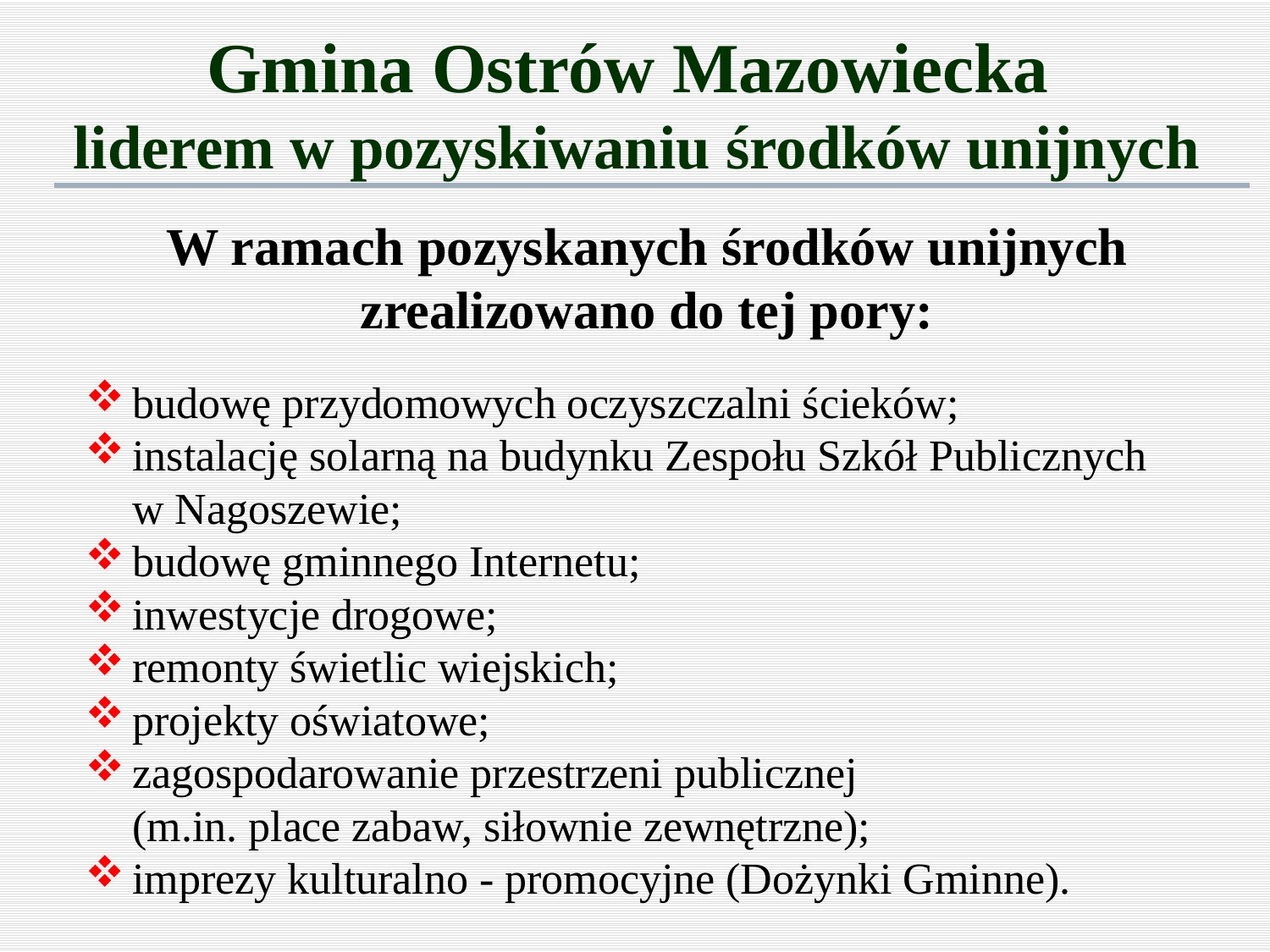

Gmina Ostrów Mazowiecka
liderem w pozyskiwaniu środków unijnych

W ramach pozyskanych środków unijnych zrealizowano do tej pory:

budowę przydomowych oczyszczalni ścieków;
instalację solarną na budynku Zespołu Szkół Publicznych
w Nagoszewie;
budowę gminnego Internetu;
inwestycje drogowe;
remonty świetlic wiejskich;
projekty oświatowe;
zagospodarowanie przestrzeni publicznej
(m.in. place zabaw, siłownie zewnętrzne);
imprezy kulturalno - promocyjne (Dożynki Gminne).